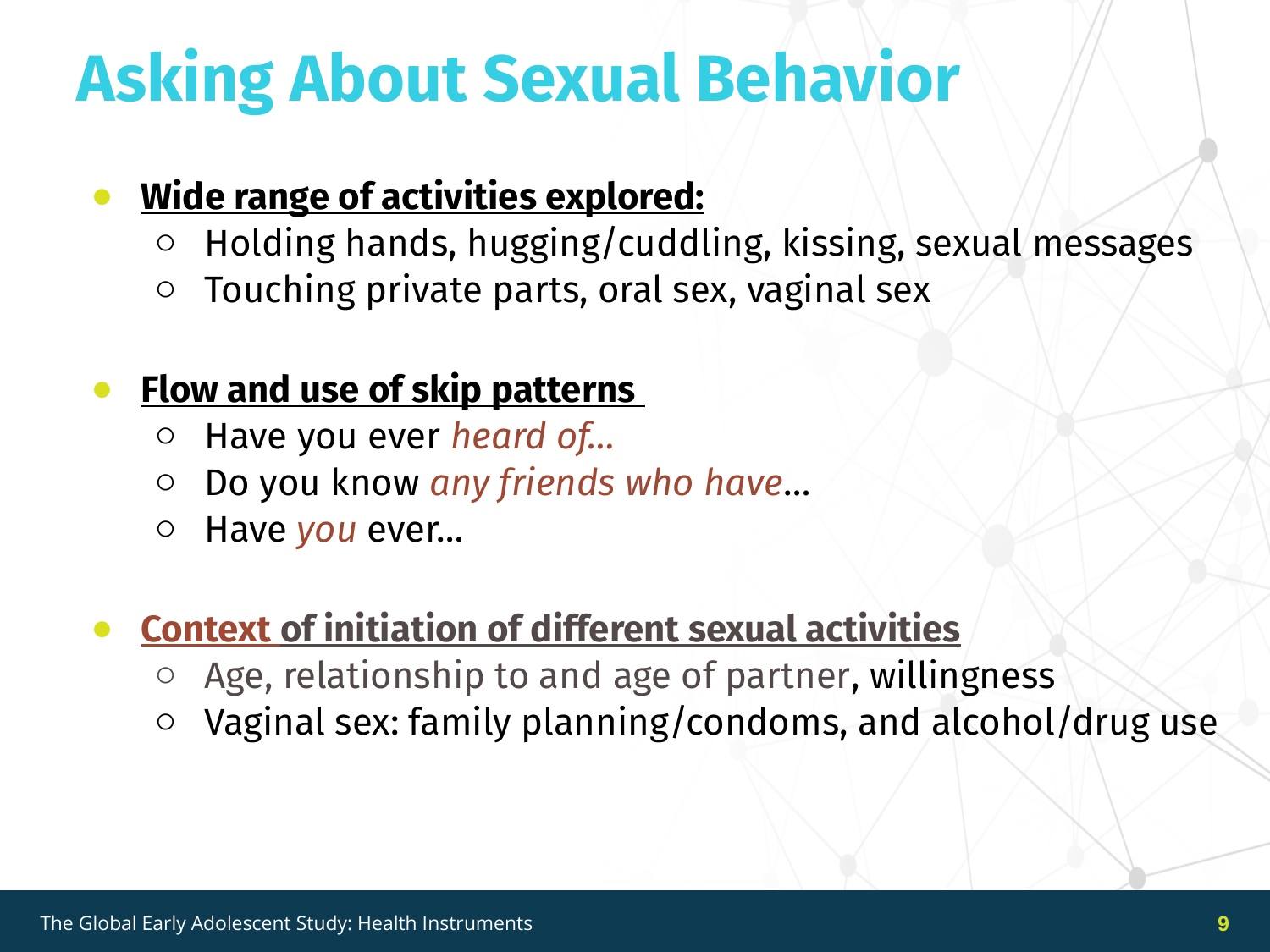

Asking About Sexual Behavior

Wide range of activities explored:
Holding hands, hugging/cuddling, kissing, sexual messages
Touching private parts, oral sex, vaginal sex

Flow and use of skip patterns
Have you ever heard of…
Do you know any friends who have…
Have you ever…

Context of initiation of different sexual activities
Age, relationship to and age of partner, willingness
Vaginal sex: family planning/condoms, and alcohol/drug use

9
The Global Early Adolescent Study: Health Instruments